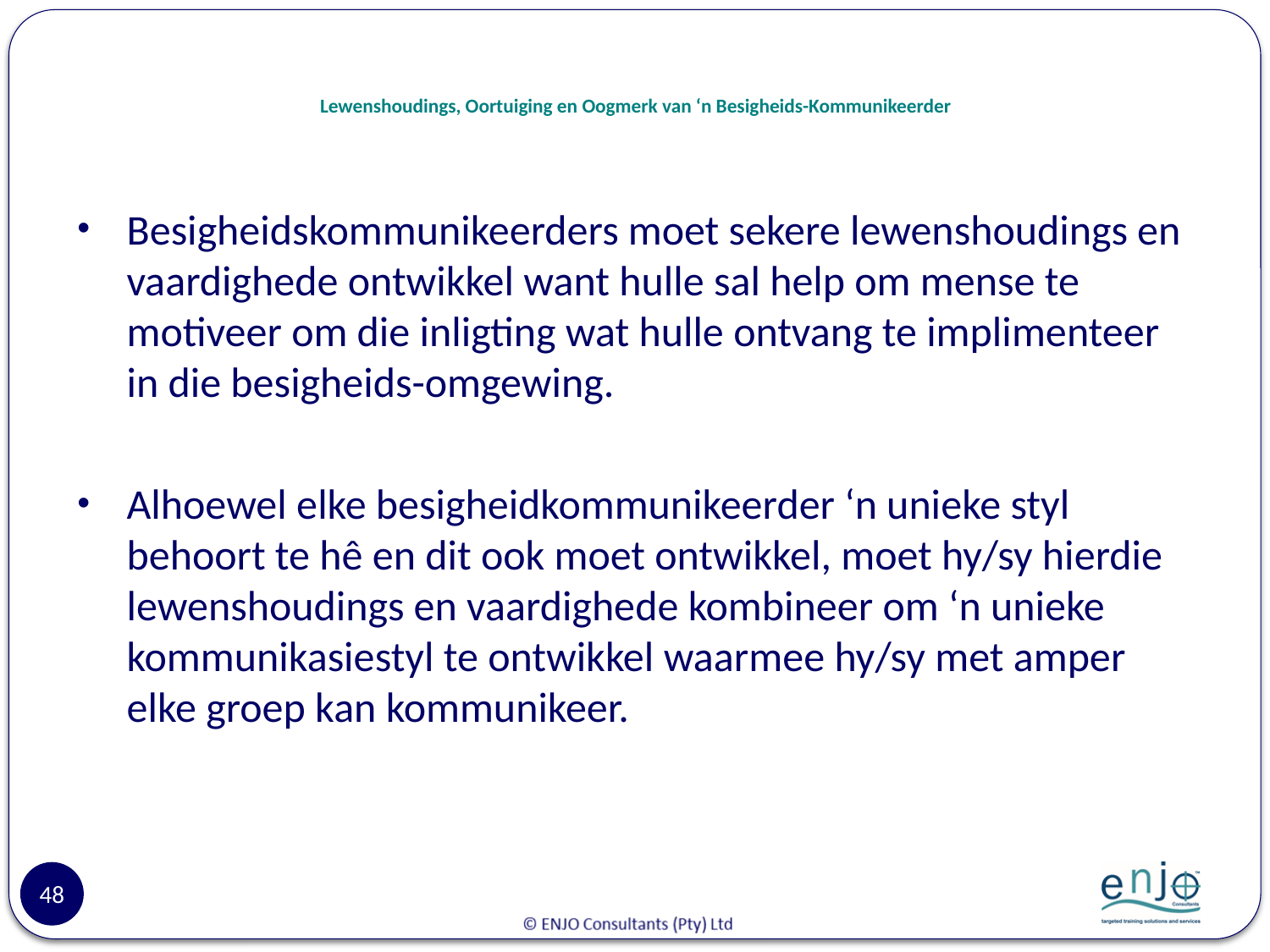

# Lewenshoudings, Oortuiging en Oogmerk van ‘n Besigheids-Kommunikeerder
Besigheidskommunikeerders moet sekere lewenshoudings en vaardighede ontwikkel want hulle sal help om mense te motiveer om die inligting wat hulle ontvang te implimenteer in die besigheids-omgewing.

Alhoewel elke besigheidkommunikeerder ‘n unieke styl behoort te hê en dit ook moet ontwikkel, moet hy/sy hierdie lewenshoudings en vaardighede kombineer om ‘n unieke kommunikasiestyl te ontwikkel waarmee hy/sy met amper elke groep kan kommunikeer.

48